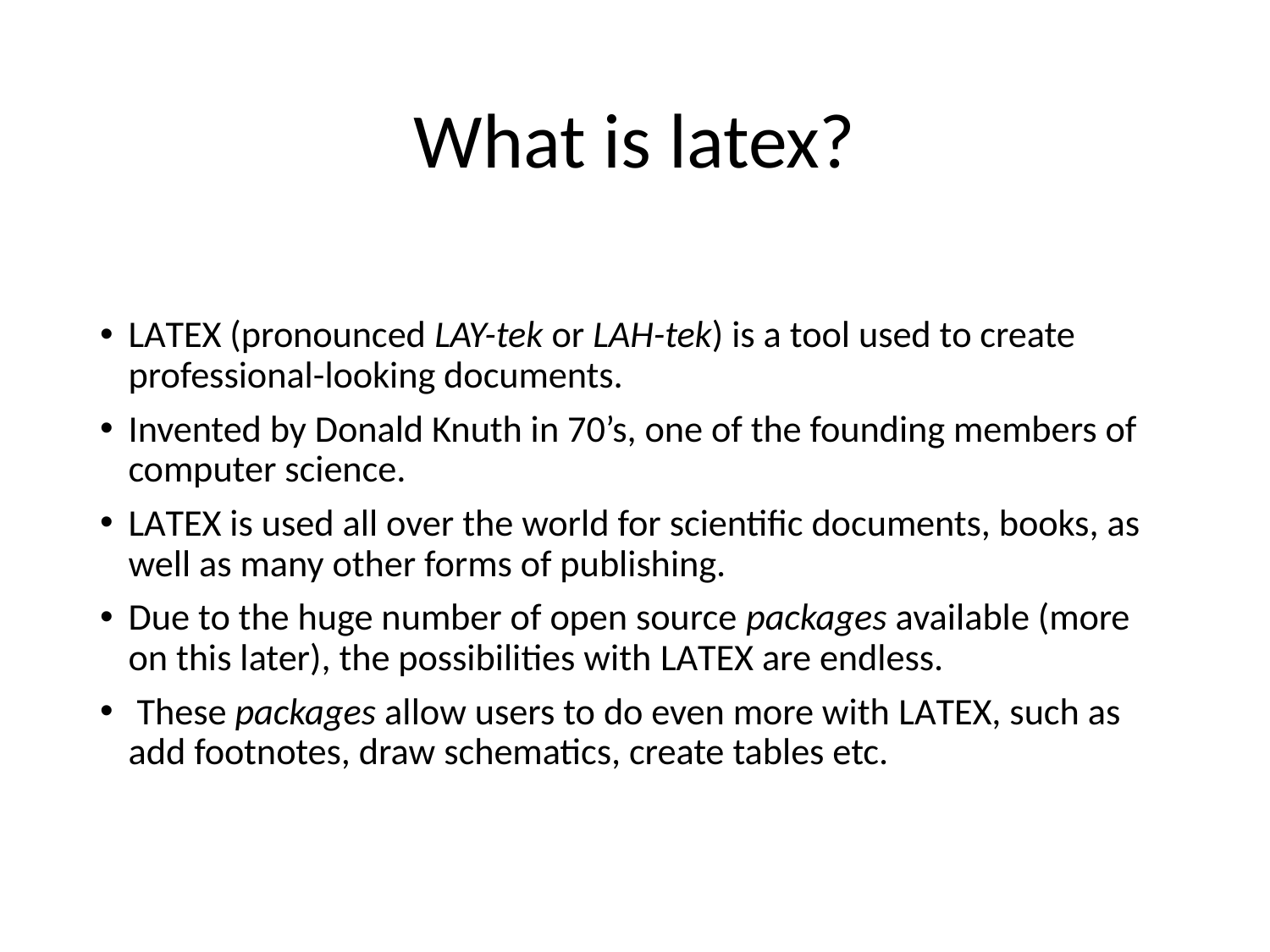

# What is latex?
LATEX (pronounced LAY-tek or LAH-tek) is a tool used to create professional-looking documents.
Invented by Donald Knuth in 70’s, one of the founding members of computer science.
LATEX is used all over the world for scientific documents, books, as well as many other forms of publishing.
Due to the huge number of open source packages available (more on this later), the possibilities with LATEX are endless.
 These packages allow users to do even more with LATEX, such as add footnotes, draw schematics, create tables etc.